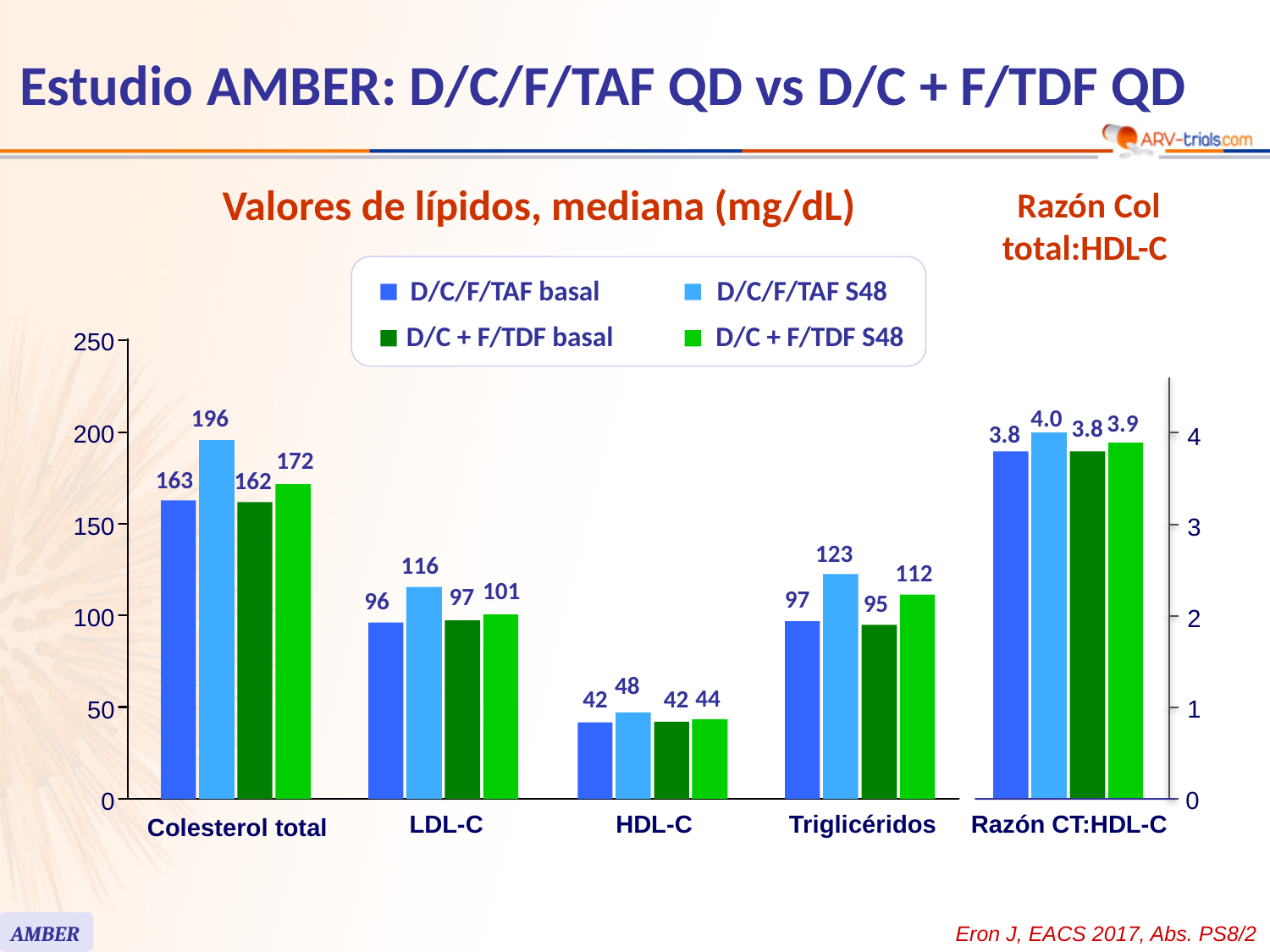

# Estudio AMBER: D/C/F/TAF QD vs D/C + F/TDF QD
Valores de lípidos, mediana (mg/dL)
Razón Col total:HDL-C

D/C/F/TAF basal
D/C/F/TAF S48

D/C + F/TDF basal
D/C + F/TDF S48

250

196
4.0
3.9
3.8
200
3.8
4

172

163
162

150
3
123
116
112
101

97
97
96
95

100
2

48
44
42
42
50
1

Colesterol total
0
0

LDL-C
HDL-C
Triglicéridos
Razón CT:HDL-C

AMBER
Eron J, EACS 2017, Abs. PS8/2